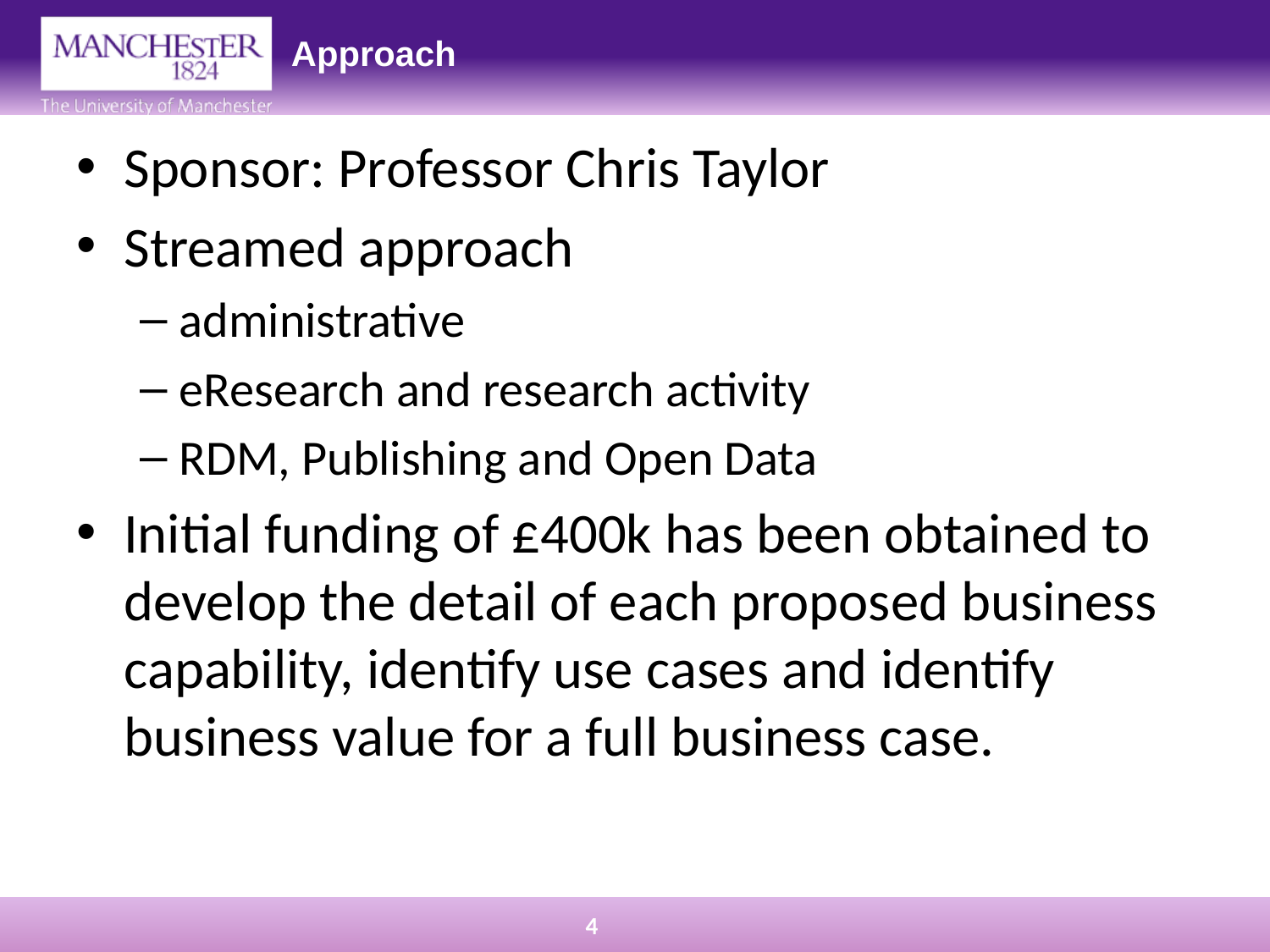

# Approach
Sponsor: Professor Chris Taylor
Streamed approach
administrative
eResearch and research activity
RDM, Publishing and Open Data
Initial funding of £400k has been obtained to develop the detail of each proposed business capability, identify use cases and identify business value for a full business case.